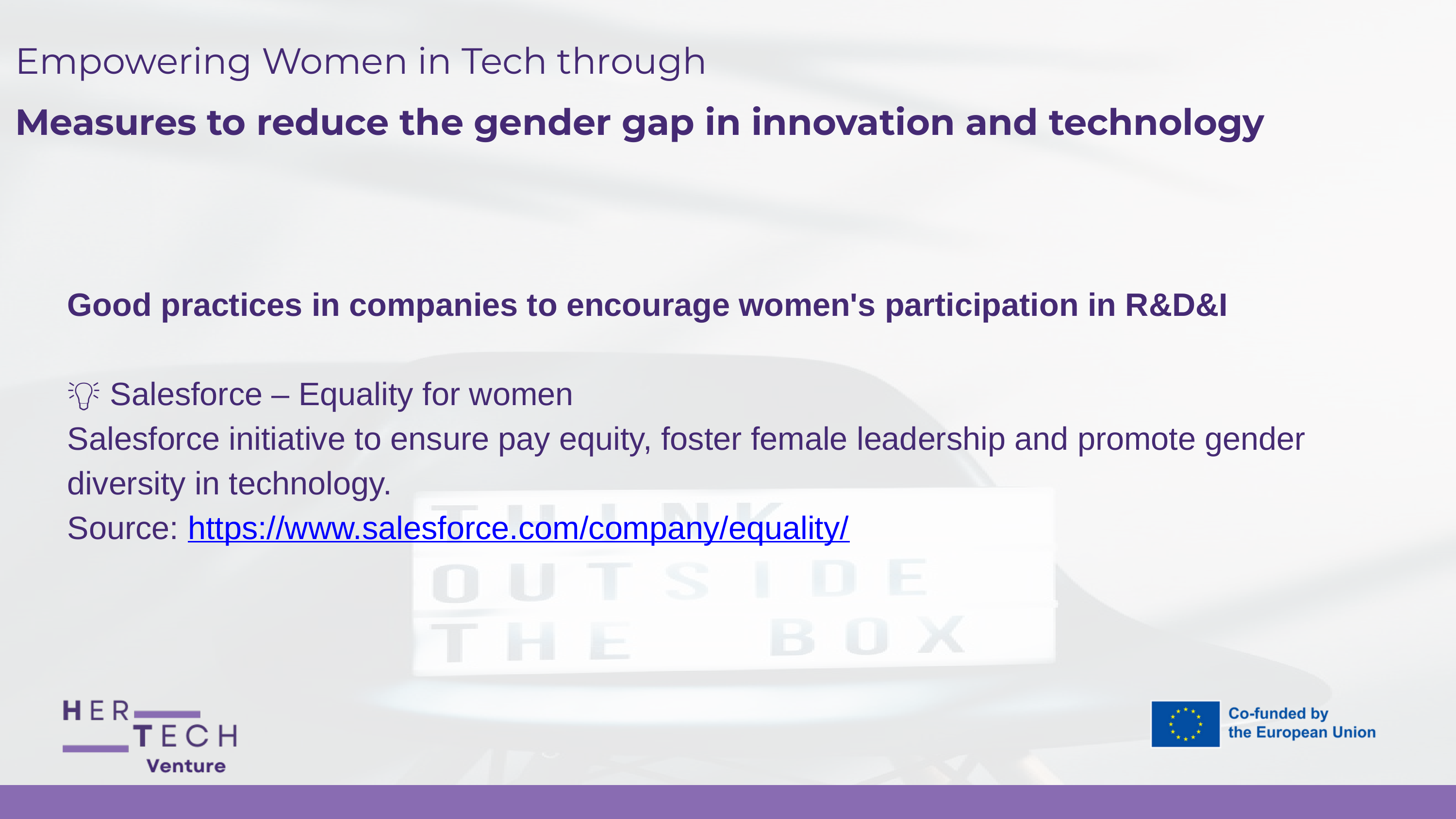

Empowering Women in Tech through
Measures to reduce the gender gap in innovation and technology
Good practices in companies to encourage women's participation in R&D&I

💡 Salesforce – Equality for women
Salesforce initiative to ensure pay equity, foster female leadership and promote gender diversity in technology.
Source: https://www.salesforce.com/company/equality/